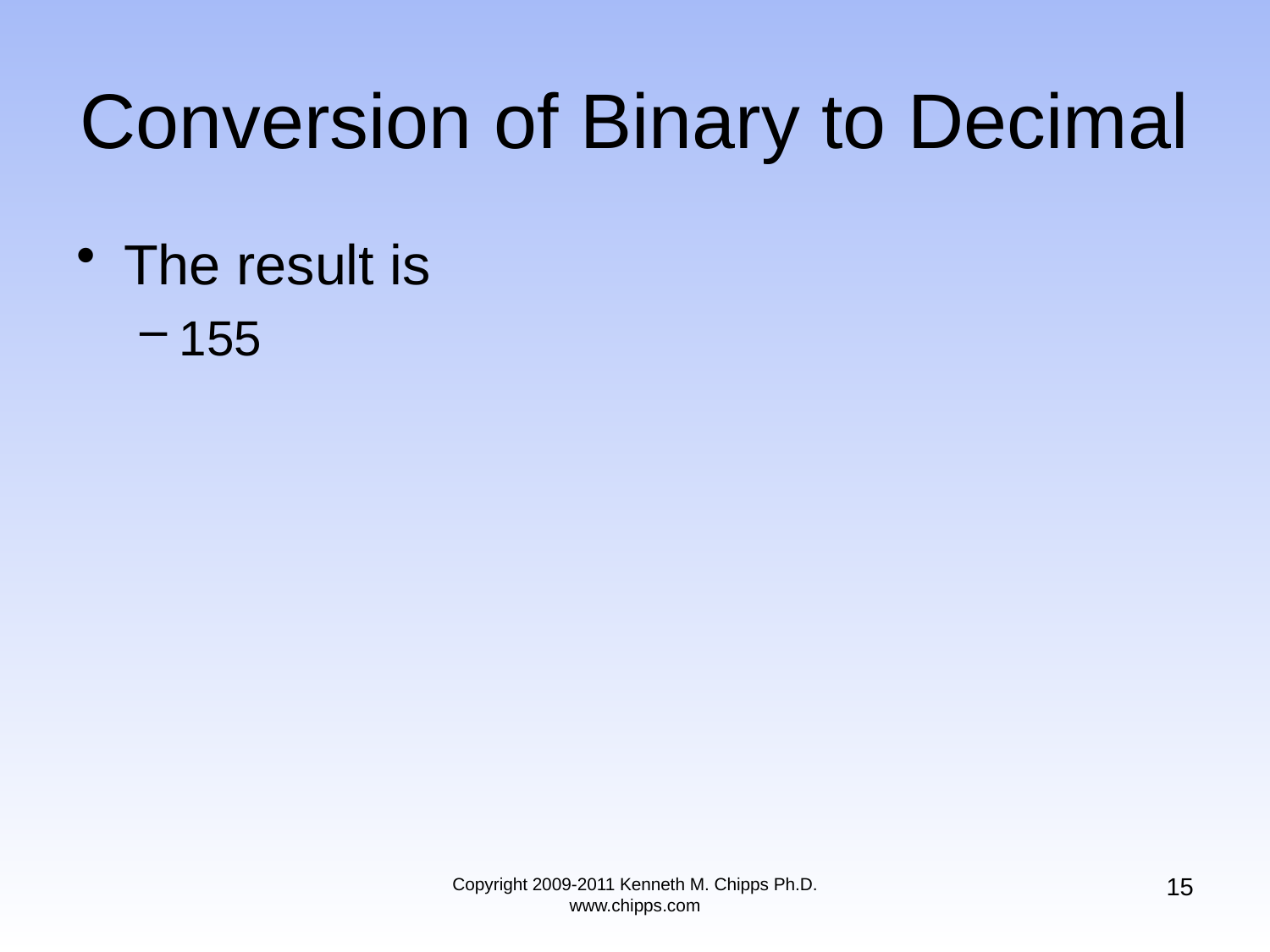

# Conversion of Binary to Decimal
The result is
155
15
Copyright 2009-2011 Kenneth M. Chipps Ph.D. www.chipps.com